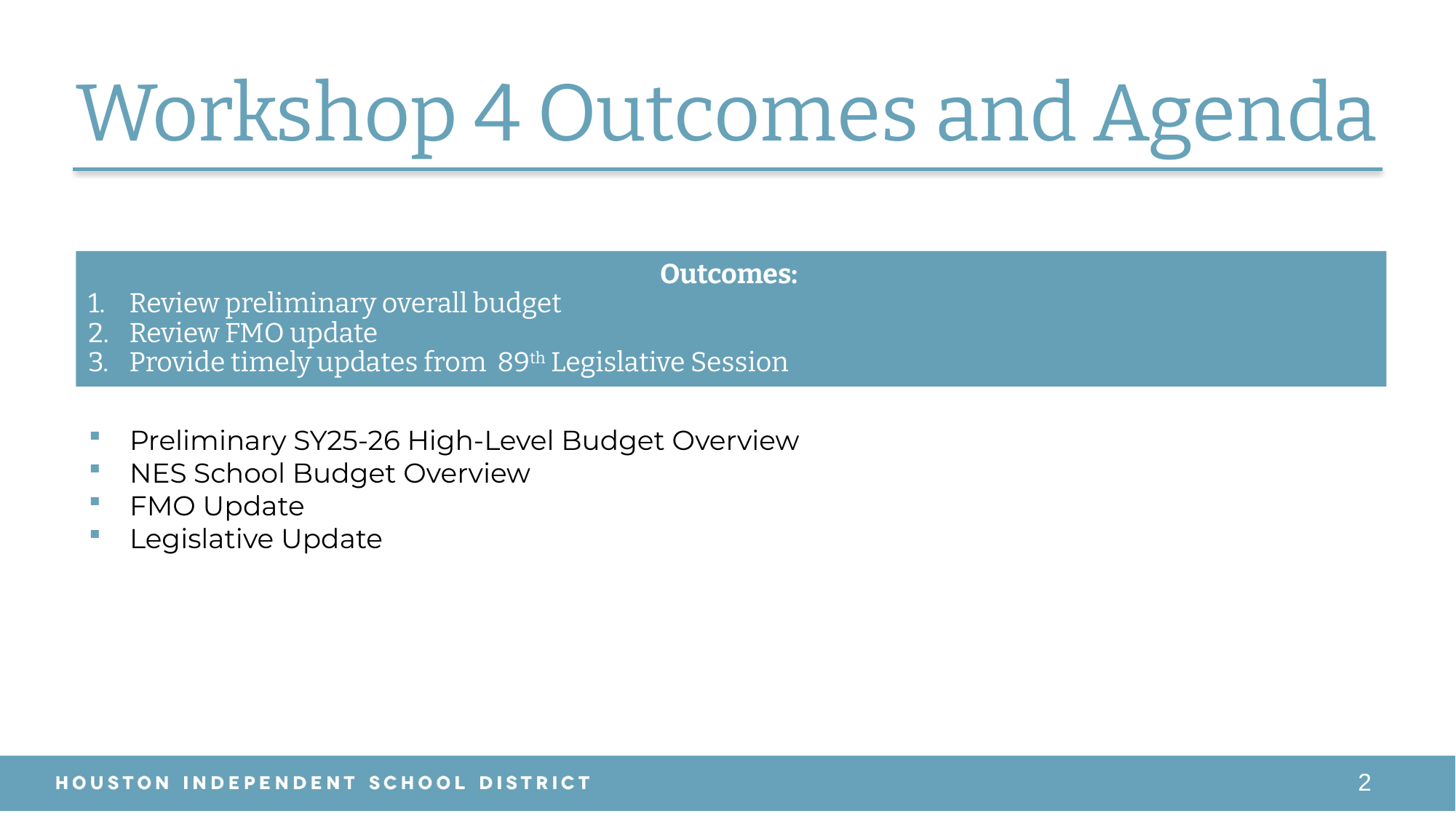

Workshop 4 Outcomes and Agenda
Outcomes:
Review preliminary overall budget
Review FMO update
Provide timely updates from  89th Legislative Session
Preliminary SY25-26 High-Level Budget Overview
NES School Budget Overview
FMO Update
Legislative Update
2